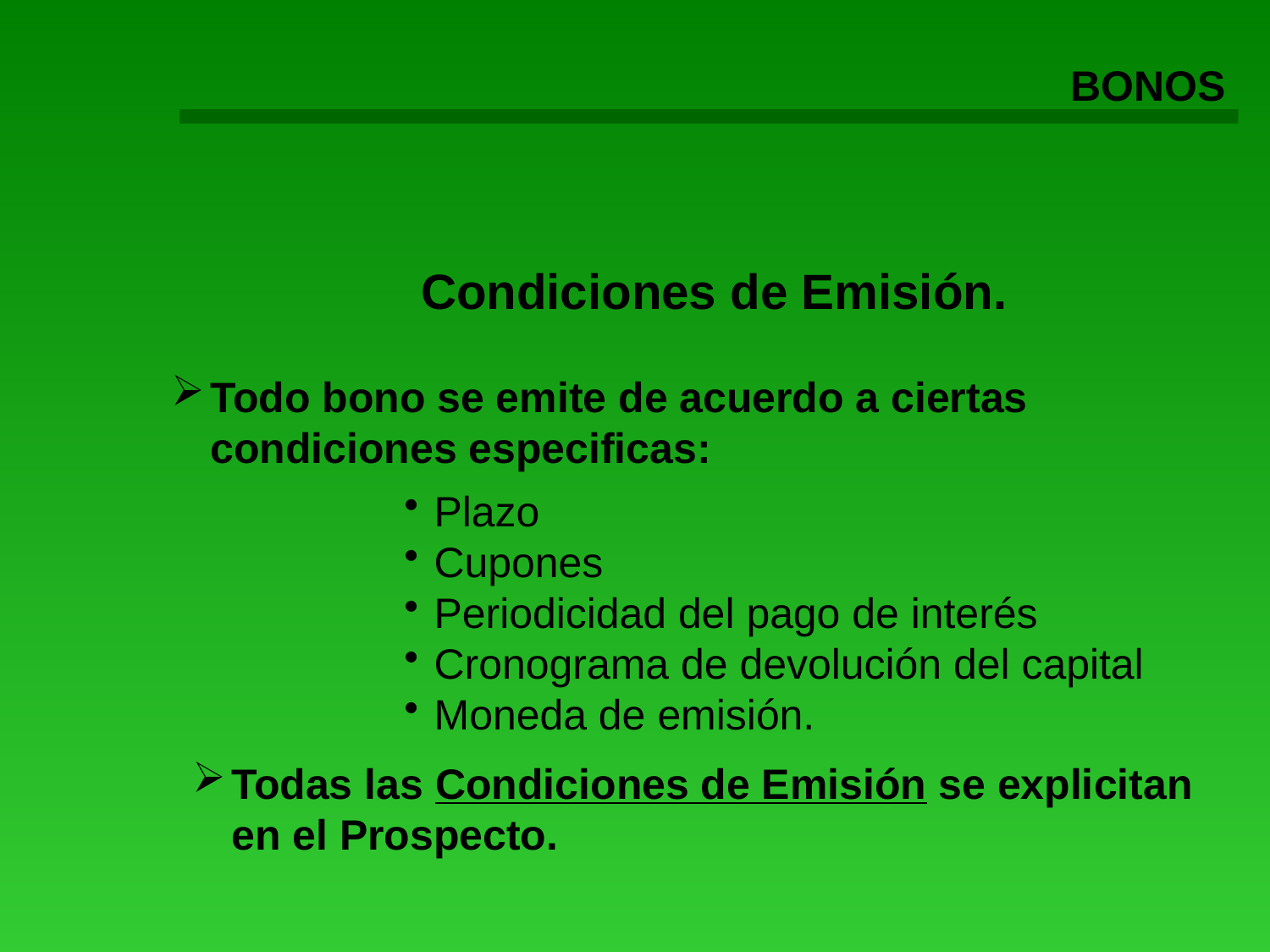

BONOS

Condiciones de Emisión.

Todo bono se emite de acuerdo a ciertas condiciones especificas:

Plazo
Cupones
Periodicidad del pago de interés
Cronograma de devolución del capital
Moneda de emisión.

Todas las Condiciones de Emisión se explicitan en el Prospecto.